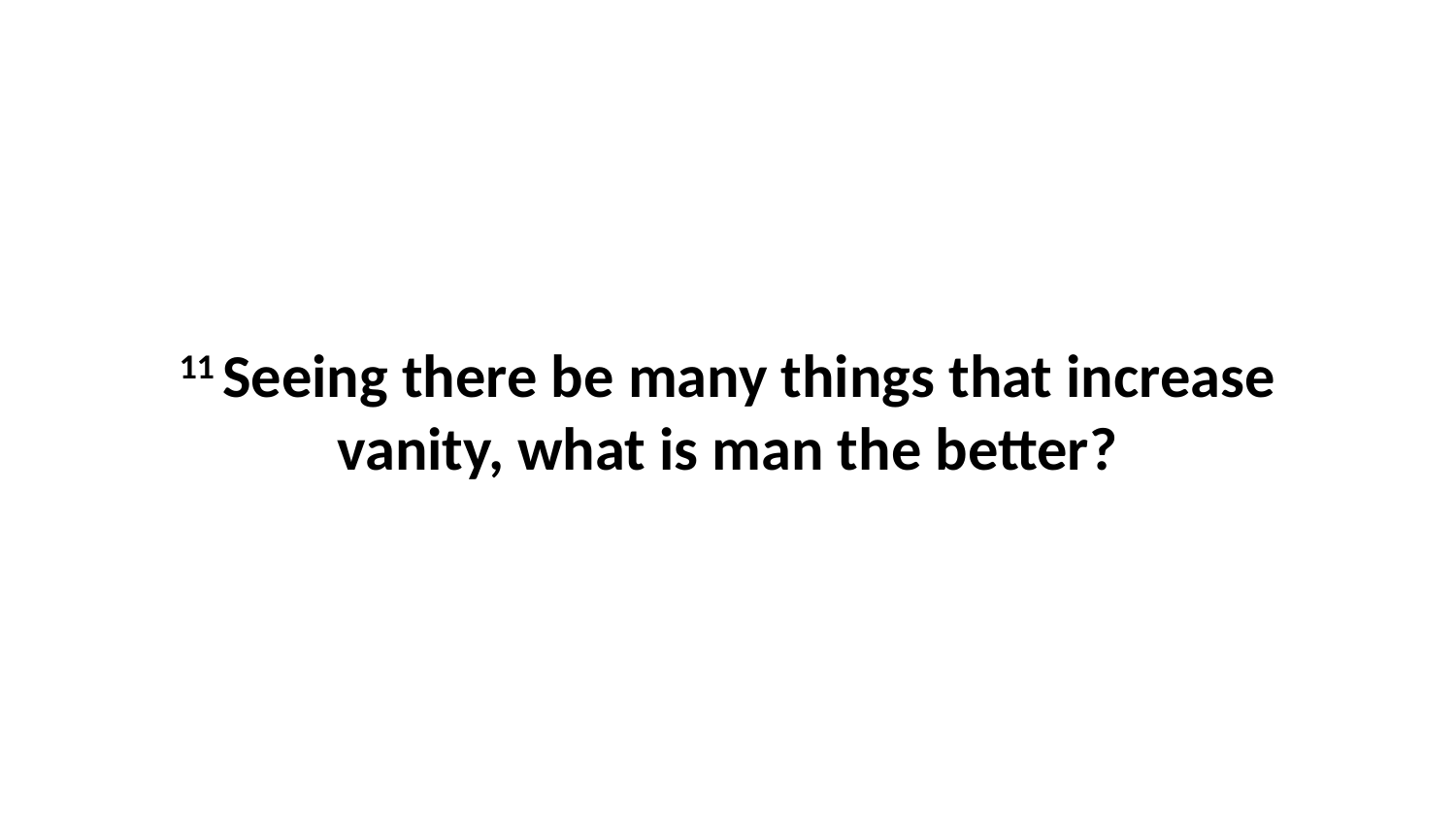

11 Seeing there be many things that increase vanity, what is man the better?